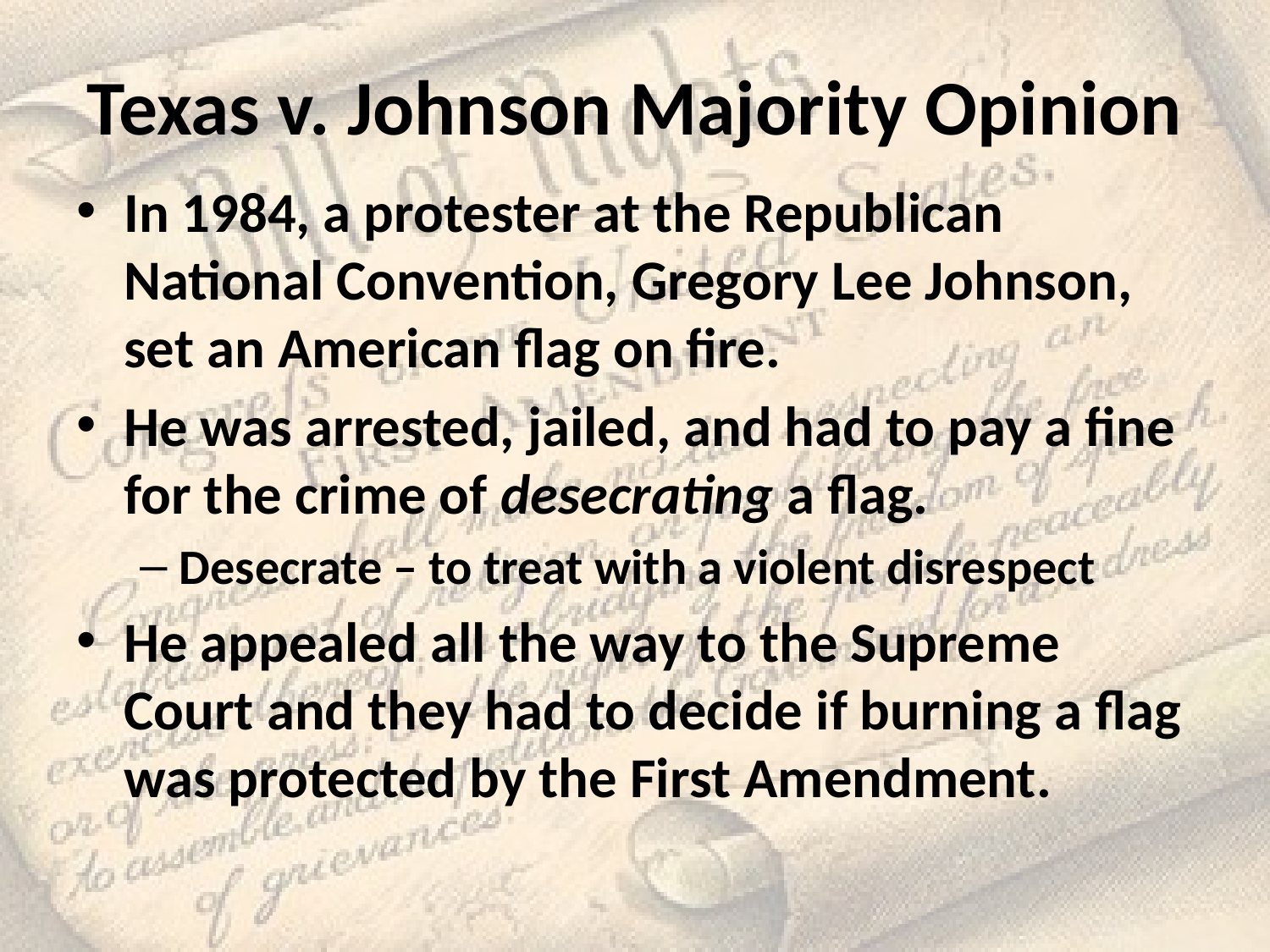

# Texas v. Johnson Majority Opinion
In 1984, a protester at the Republican National Convention, Gregory Lee Johnson, set an American flag on fire.
He was arrested, jailed, and had to pay a fine for the crime of desecrating a flag.
Desecrate – to treat with a violent disrespect
He appealed all the way to the Supreme Court and they had to decide if burning a flag was protected by the First Amendment.